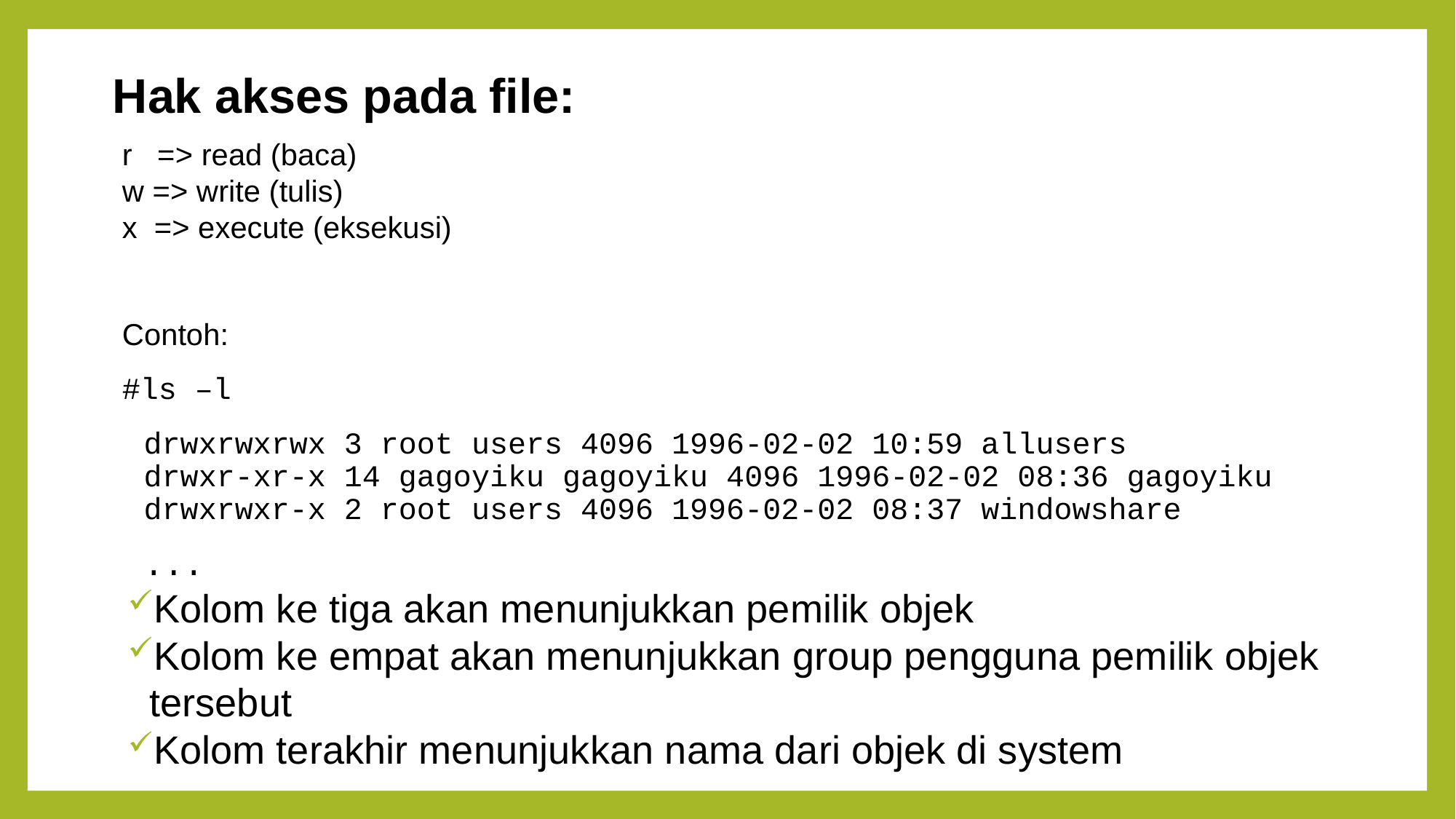

Hak akses pada file:
r   => read (baca)
w => write (tulis)
x  => execute (eksekusi)

Contoh:
#ls –l
drwxrwxrwx 3 root users 4096 1996-02-02 10:59 allusers
drwxr-xr-x 14 gagoyiku gagoyiku 4096 1996-02-02 08:36 gagoyiku
drwxrwxr-x 2 root users 4096 1996-02-02 08:37 windowshare
...
Kolom ke tiga akan menunjukkan pemilik objek
Kolom ke empat akan menunjukkan group pengguna pemilik objek tersebut
Kolom terakhir menunjukkan nama dari objek di system